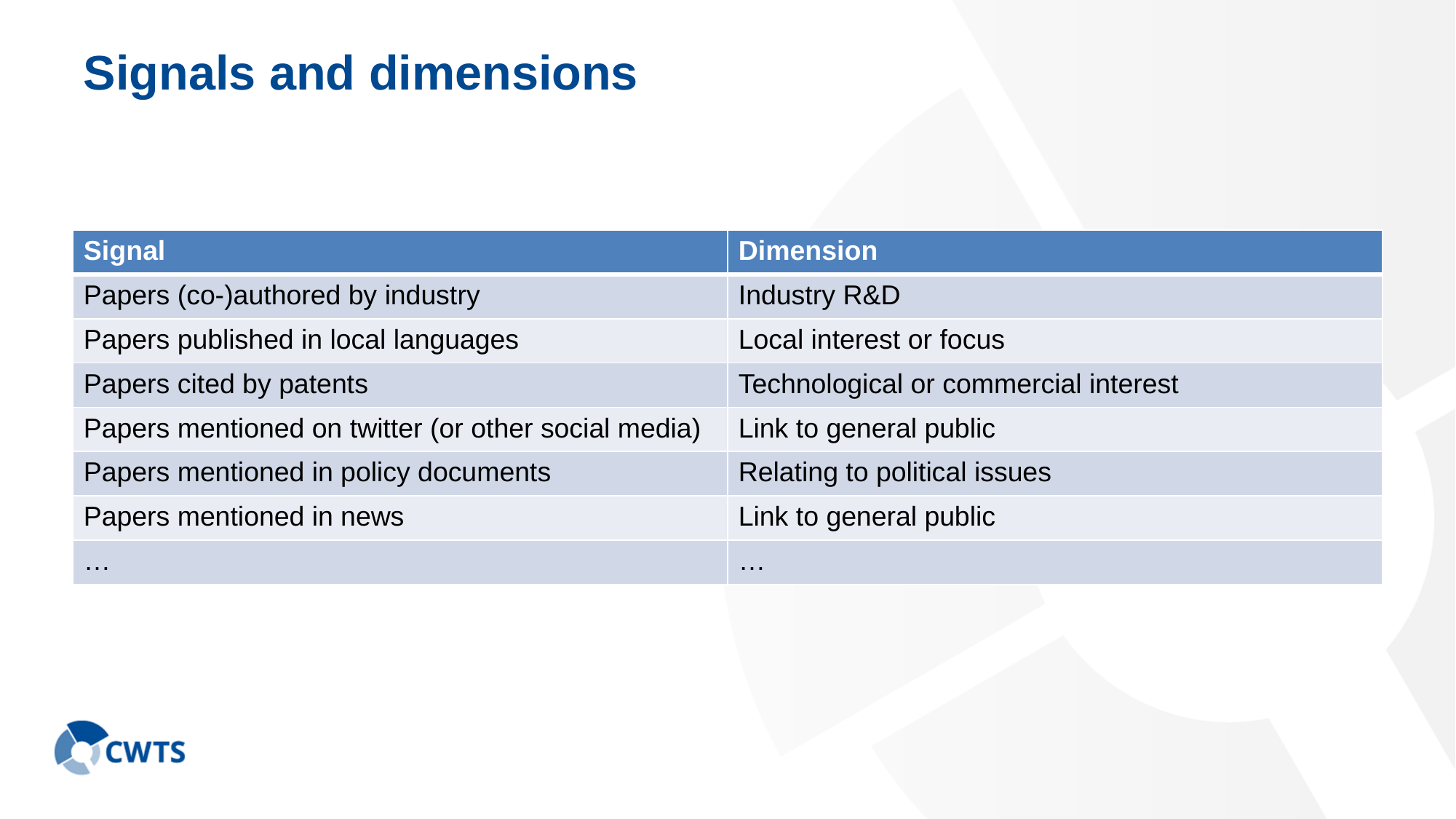

# Signals and dimensions
| Signal | Dimension |
| --- | --- |
| Papers (co-)authored by industry | Industry R&D |
| Papers published in local languages | Local interest or focus |
| Papers cited by patents | Technological or commercial interest |
| Papers mentioned on twitter (or other social media) | Link to general public |
| Papers mentioned in policy documents | Relating to political issues |
| Papers mentioned in news | Link to general public |
| … | … |